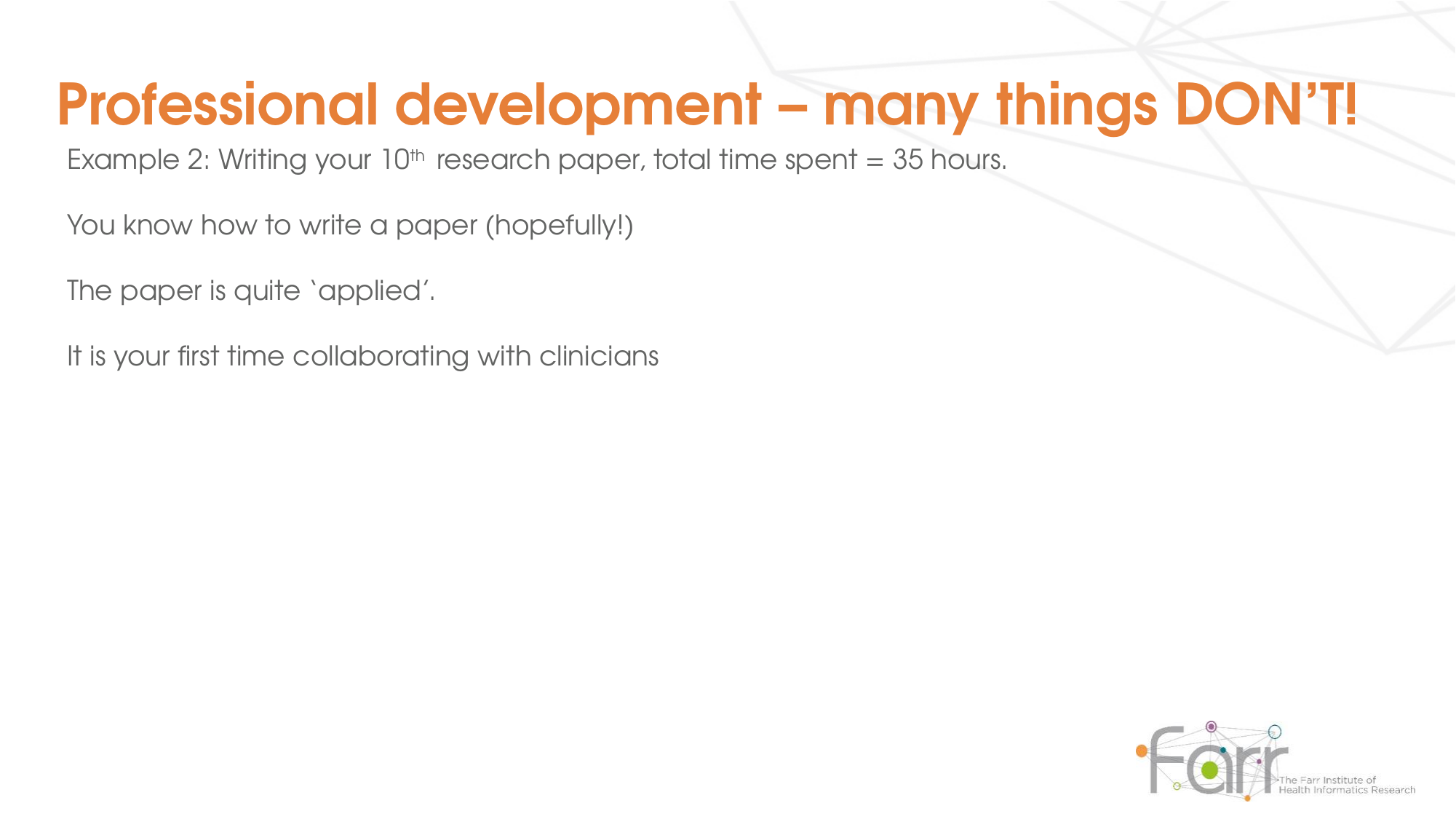

# Professional development – many things DON’T!
Example 2: Writing your 10th  research paper, total time spent = 35 hours.

You know how to write a paper (hopefully!)

The paper is quite ‘applied’.

It is your first time collaborating with clinicians